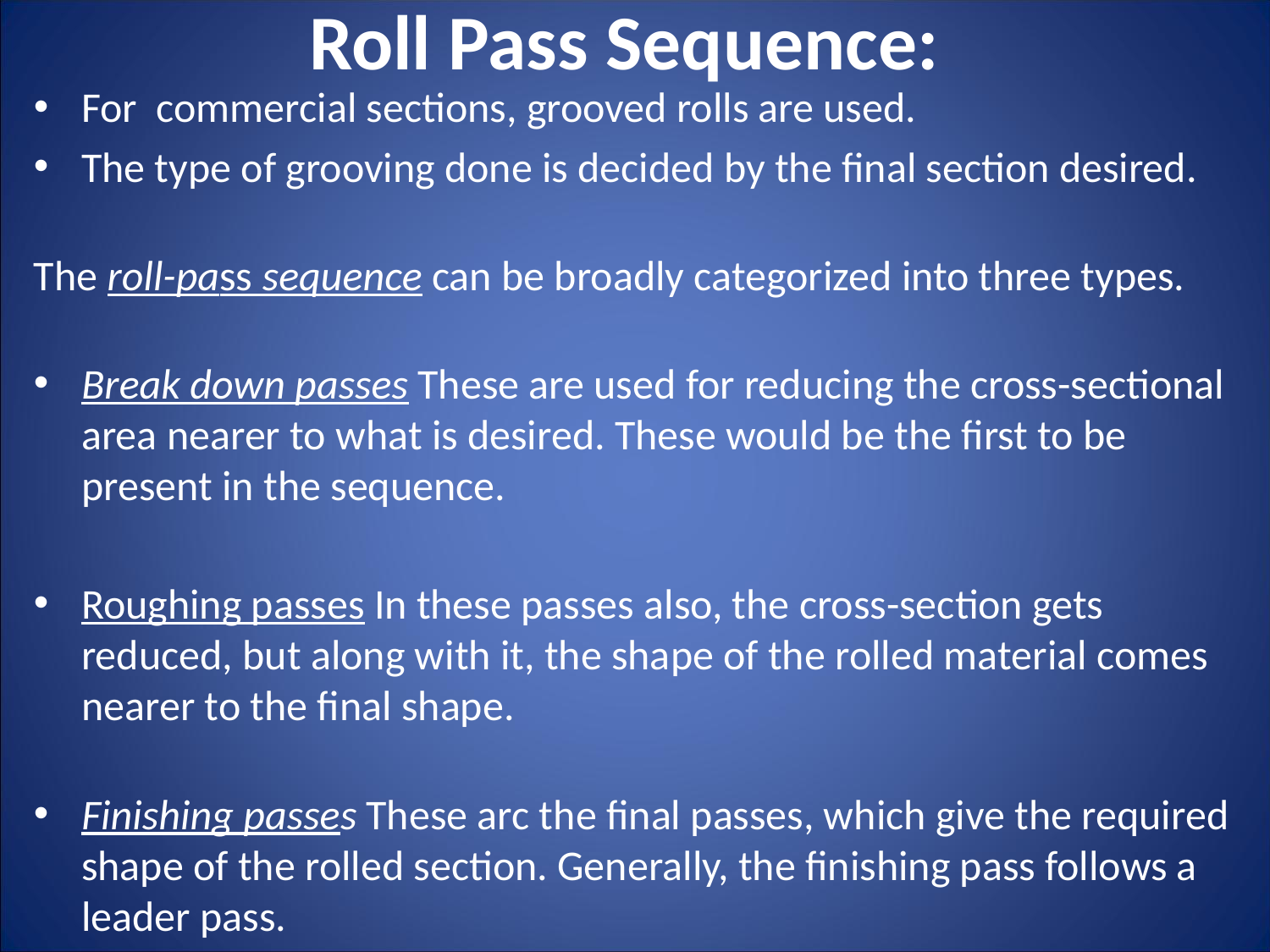

# Roll Pass Sequence:
For  commercial sections, grooved rolls are used.
The type of grooving done is decided by the final section desired.

The roll-pass sequence can be broadly categorized into three types.

Break down passes These are used for reducing the cross-sectional area nearer to what is desired. These would be the first to be present in the sequence.

Roughing passes In these passes also, the cross-section gets reduced, but along with it, the shape of the rolled material comes nearer to the final shape.

Finishing passes These arc the final passes, which give the required shape of the rolled section. Generally, the finishing pass follows a leader pass.